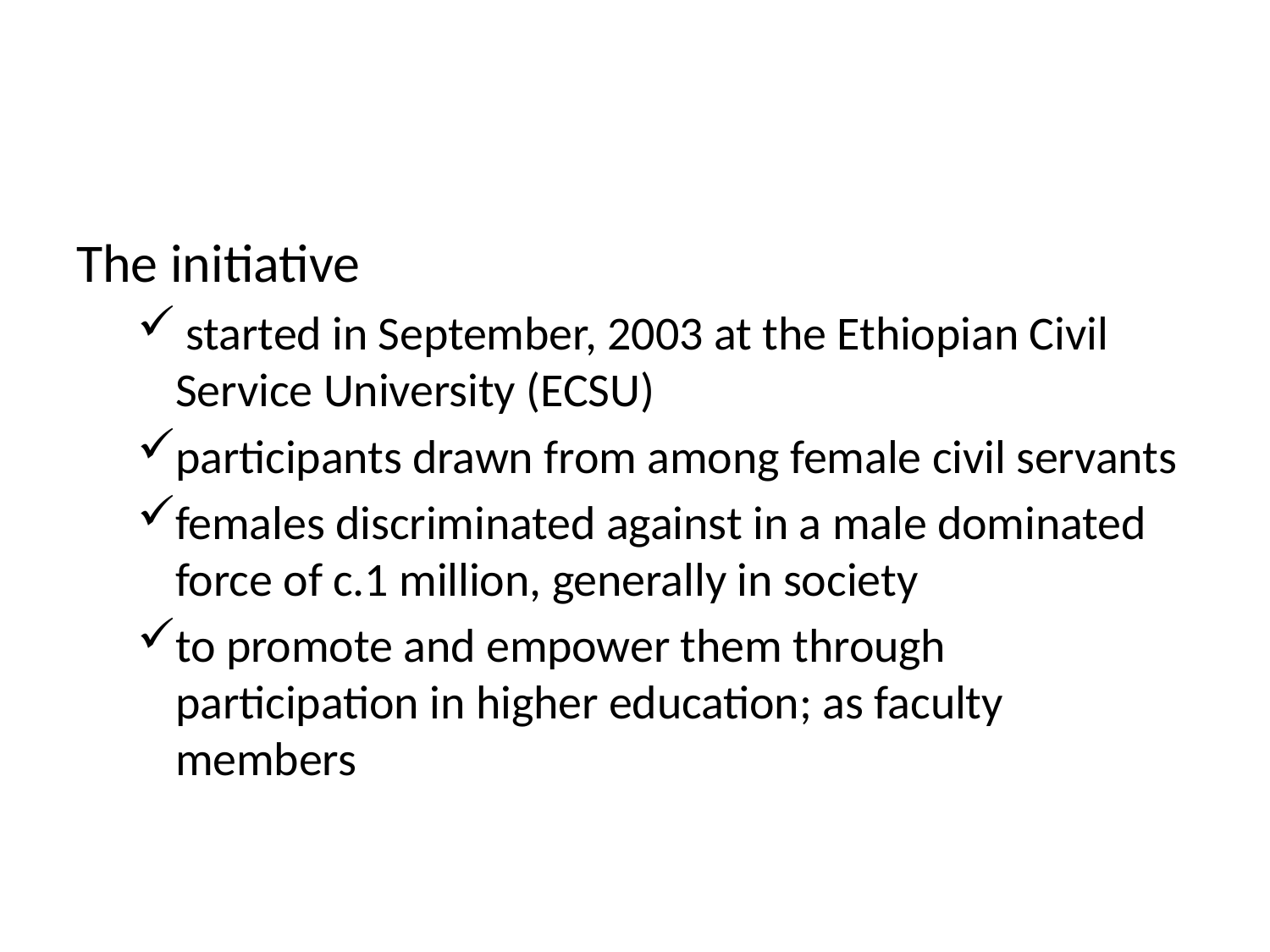

#
The initiative
 started in September, 2003 at the Ethiopian Civil Service University (ECSU)
participants drawn from among female civil servants
females discriminated against in a male dominated force of c.1 million, generally in society
to promote and empower them through participation in higher education; as faculty members